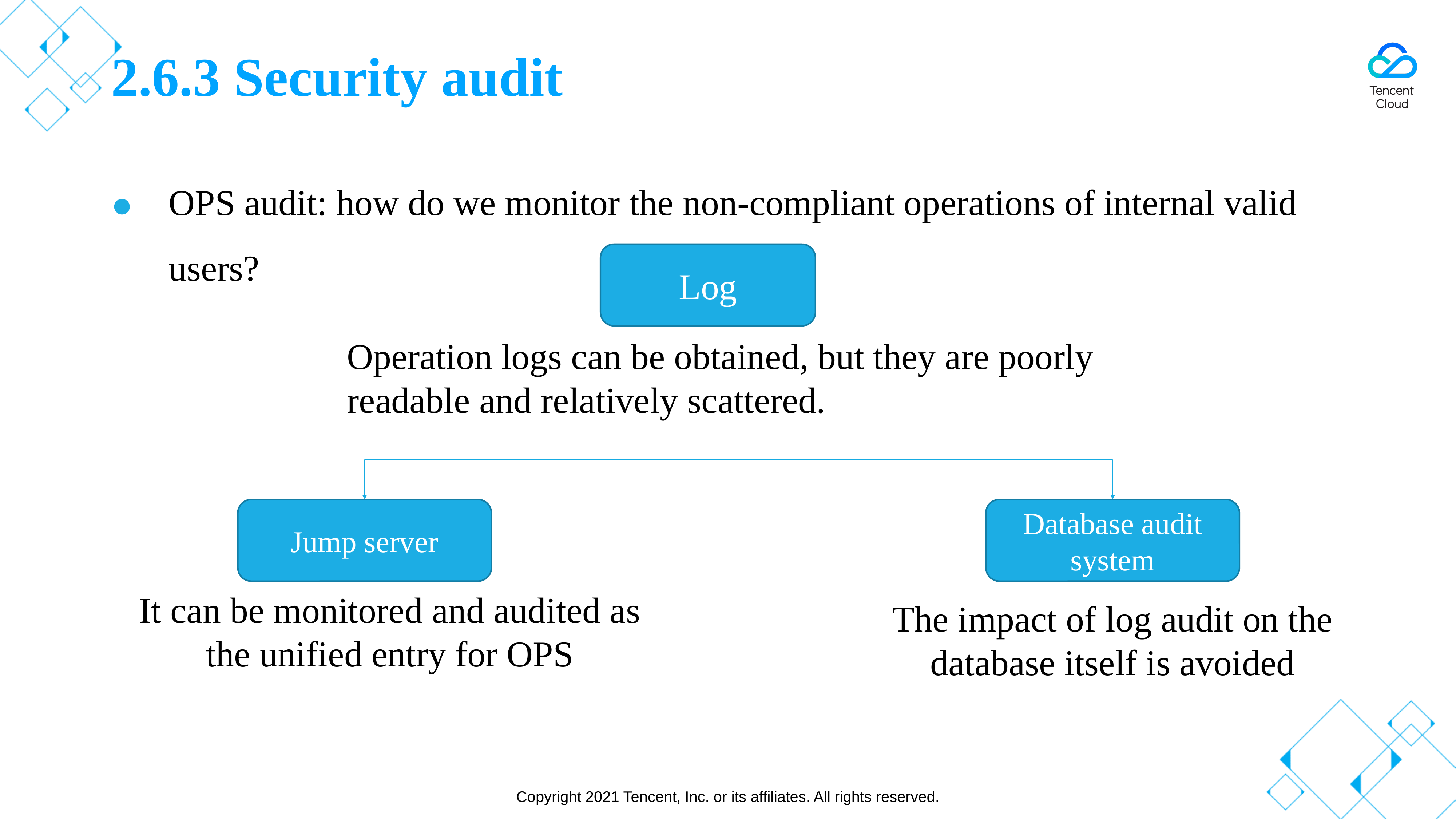

# 2.6.3 Security audit
OPS audit: how do we monitor the non-compliant operations of internal valid users?
Log
Operation logs can be obtained, but they are poorly readable and relatively scattered.
Jump server
Database audit system
It can be monitored and audited as the unified entry for OPS

The impact of log audit on the database itself is avoided